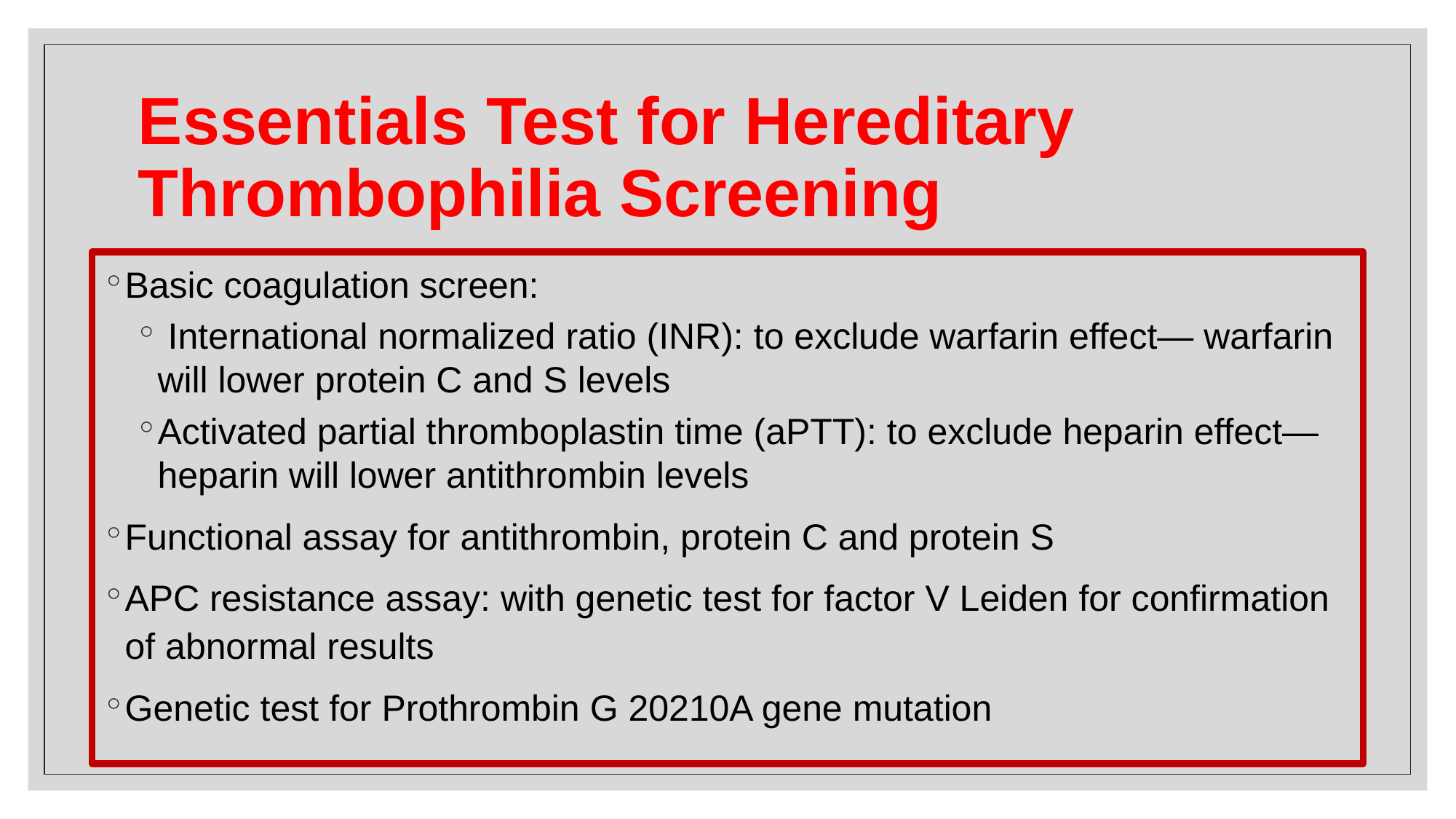

# Essentials Test for Hereditary Thrombophilia Screening
Basic coagulation screen:
 International normalized ratio (INR): to exclude warfarin effect— warfarin will lower protein C and S levels
Activated partial thromboplastin time (aPTT): to exclude heparin effect—heparin will lower antithrombin levels
Functional assay for antithrombin, protein C and protein S
APC resistance assay: with genetic test for factor V Leiden for confirmation of abnormal results
Genetic test for Prothrombin G 20210A gene mutation